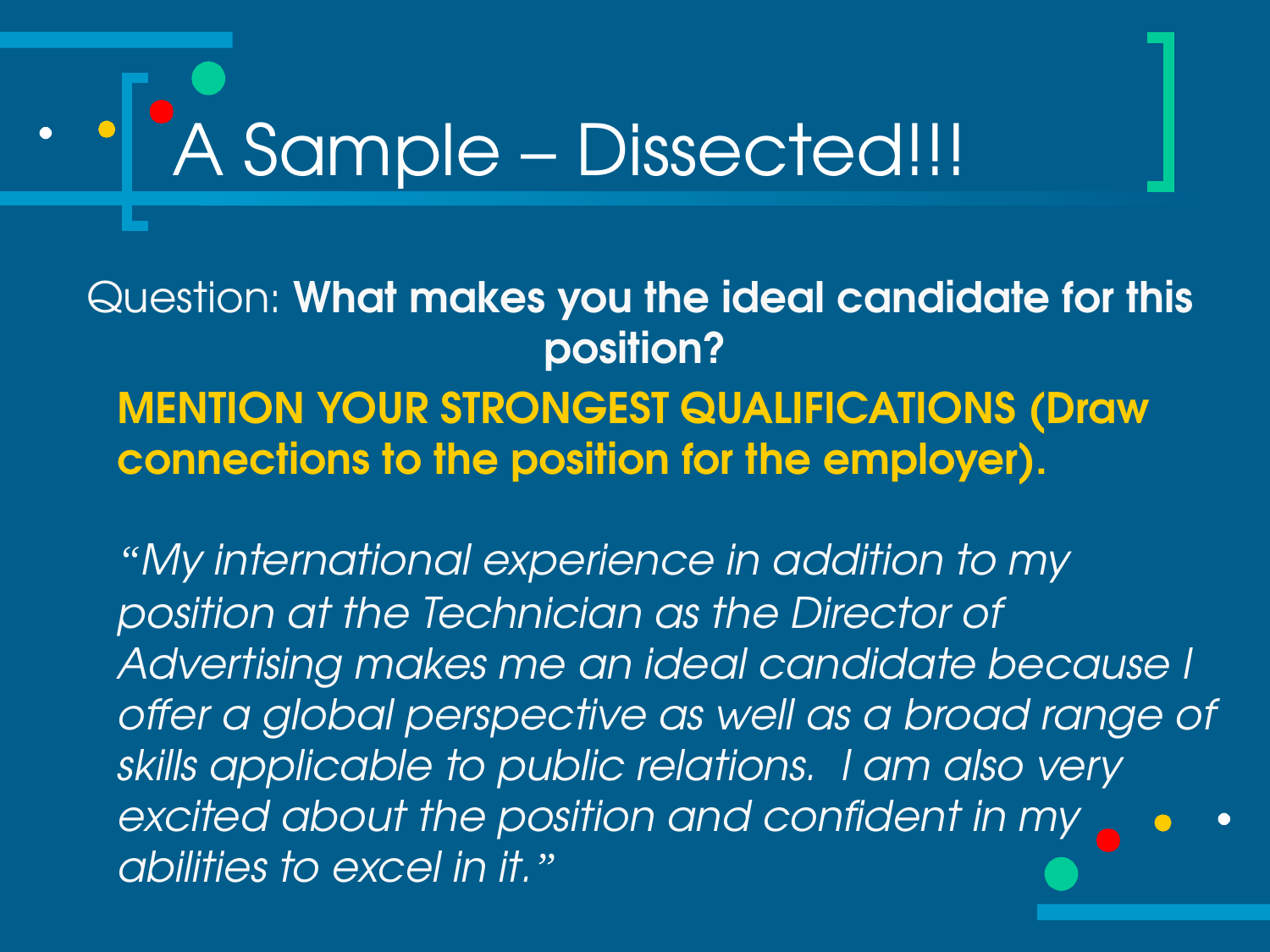

# A Sample – Dissected!!!
Question: What makes you the ideal candidate for this position?
	MENTION YOUR STRONGEST QUALIFICATIONS (Draw connections to the position for the employer).

	“My international experience in addition to my position at the Technician as the Director of Advertising makes me an ideal candidate because I offer a global perspective as well as a broad range of skills applicable to public relations.  I am also very excited about the position and confident in my abilities to excel in it.”